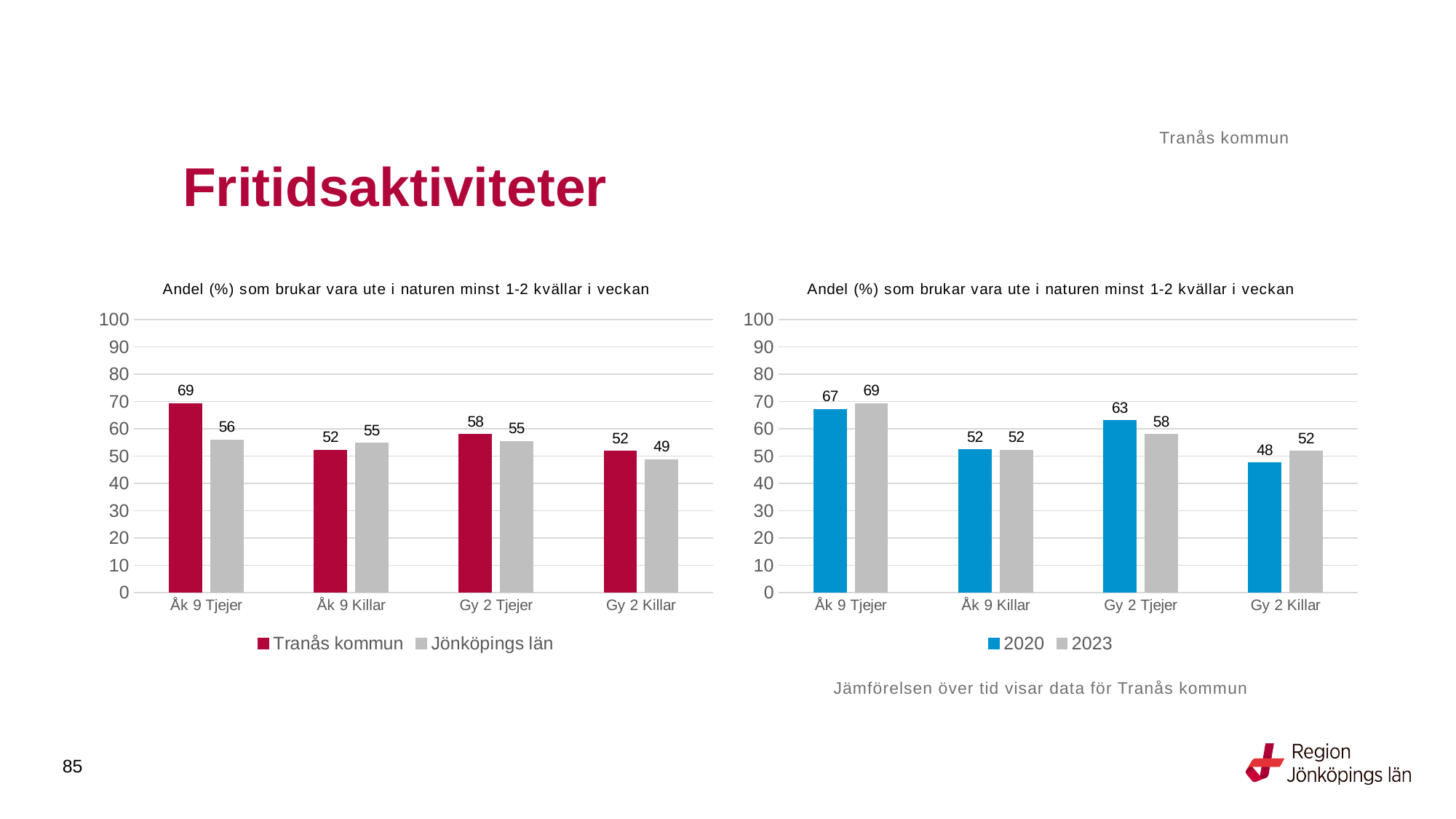

Tranås kommun
# Fritidsaktiviteter

### Chart: Andel (%) som brukar vara ute i naturen minst 1-2 kvällar i veckan

| Category | Tranås kommun | Jönköpings län |
|---|---|---|
| Åk 9 Tjejer | 69.3333 | 55.9736 |
| Åk 9 Killar | 52.2727 | 54.695 |
| Gy 2 Tjejer | 58.0247 | 55.4149 |
| Gy 2 Killar | 51.7857 | 48.7874 |

### Chart: Andel (%) som brukar vara ute i naturen minst 1-2 kvällar i veckan

| Category | 2020 | 2023 |
|---|---|---|
| Åk 9 Tjejer | 67.1429 | 69.3333 |
| Åk 9 Killar | 52.381 | 52.2727 |
| Gy 2 Tjejer | 63.0952 | 58.0247 |
| Gy 2 Killar | 47.5248 | 51.7857 |
Jämförelsen över tid visar data för Tranås kommun
85